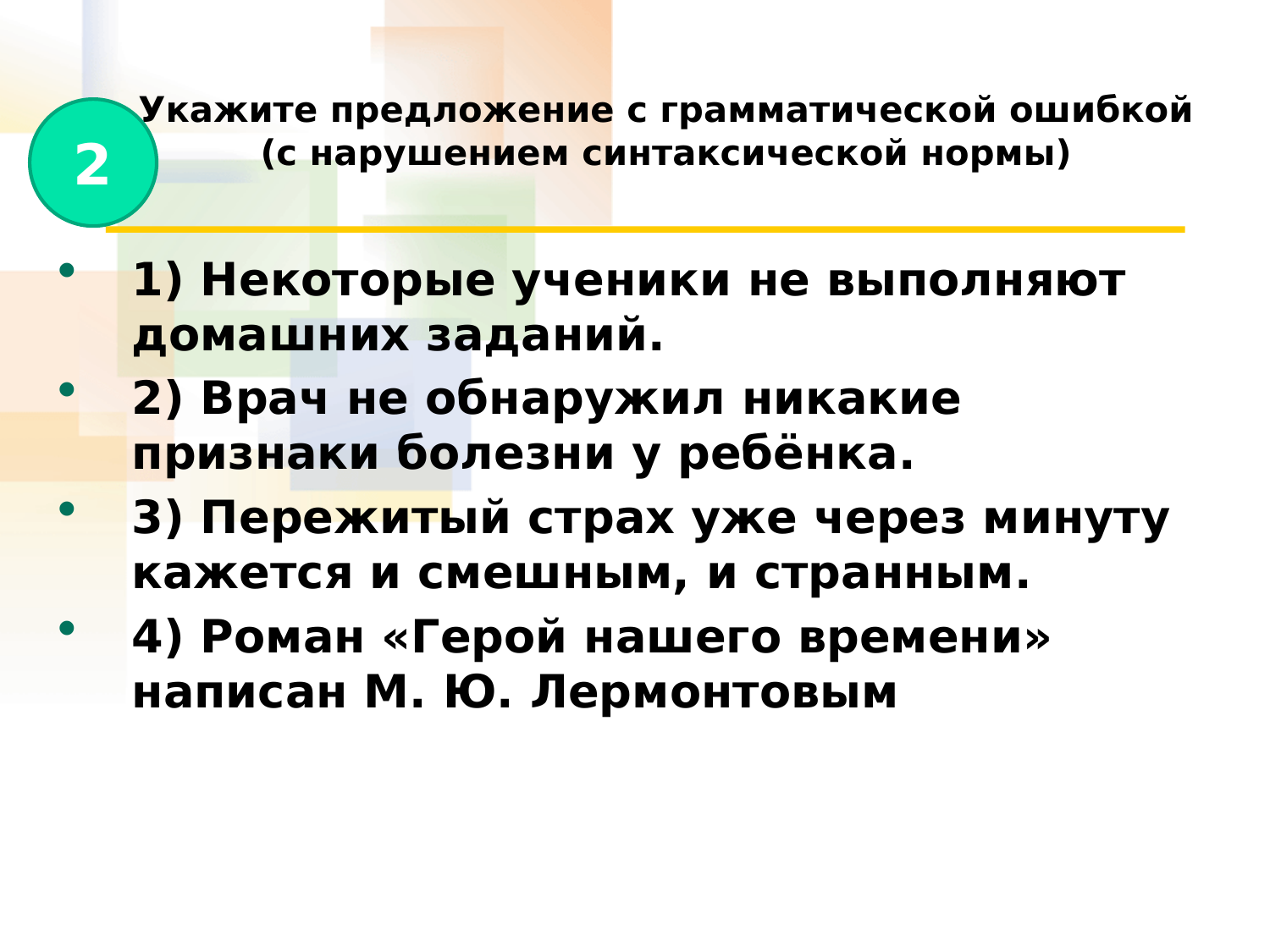

# Укажите предложение с грамматической ошибкой (с нарушением синтаксической нормы)
2
1) Некоторые ученики не выполняют домашних заданий.
2) Врач не обнаружил никакие признаки болезни у ребёнка.
3) Пережитый страх уже через минуту кажется и смешным, и странным.
4) Роман «Герой нашего времени» написан М. Ю. Лермонтовым